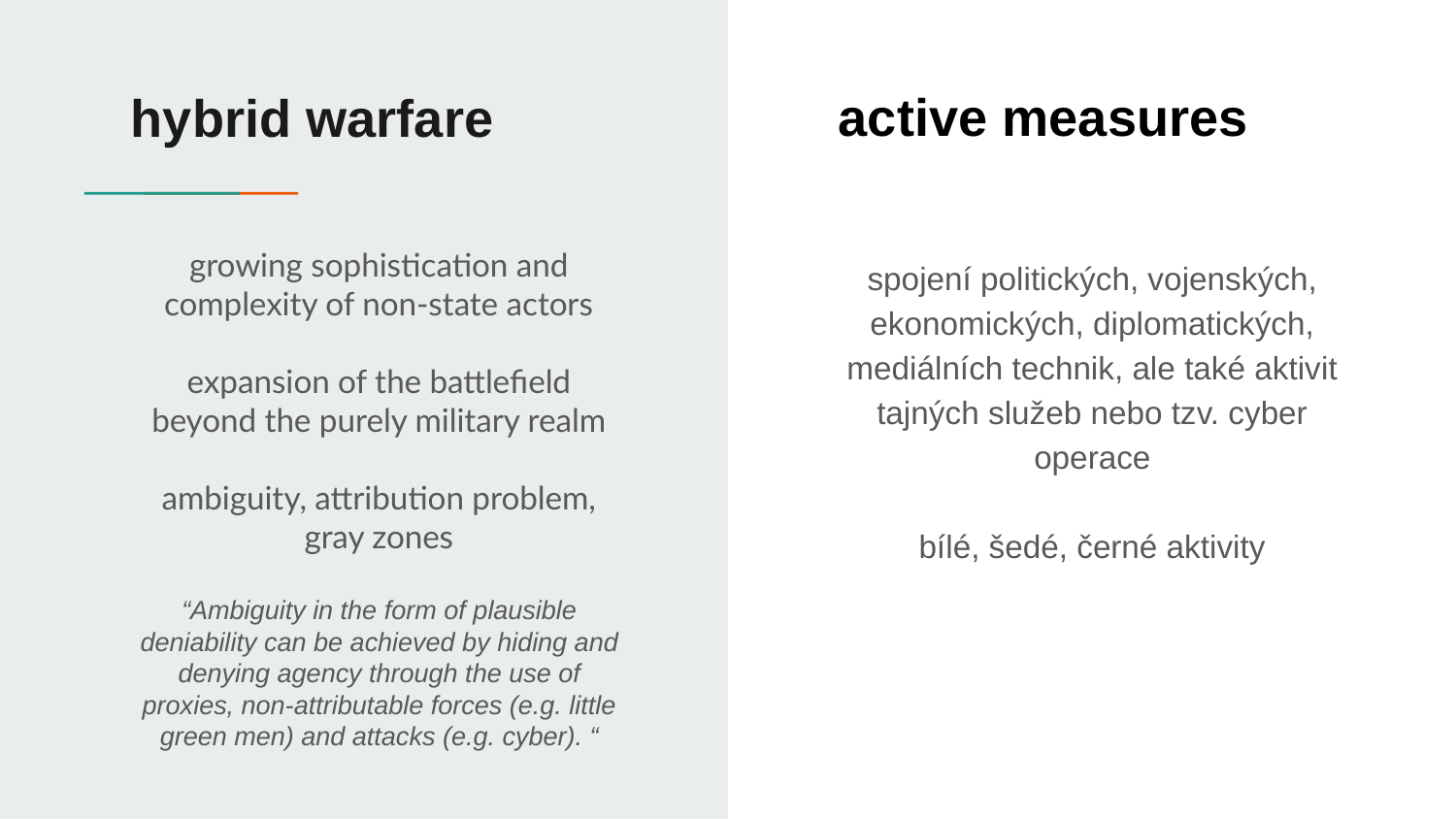

# hybrid warfare
active measures
growing sophistication and complexity of non-state actors

expansion of the battlefield beyond the purely military realm

ambiguity, attribution problem, gray zones

“Ambiguity in the form of plausible deniability can be achieved by hiding and denying agency through the use of proxies, non-attributable forces (e.g. little green men) and attacks (e.g. cyber). “

spojení politických, vojenských, ekonomických, diplomatických, mediálních technik, ale také aktivit tajných služeb nebo tzv. cyber operace

bílé, šedé, černé aktivity